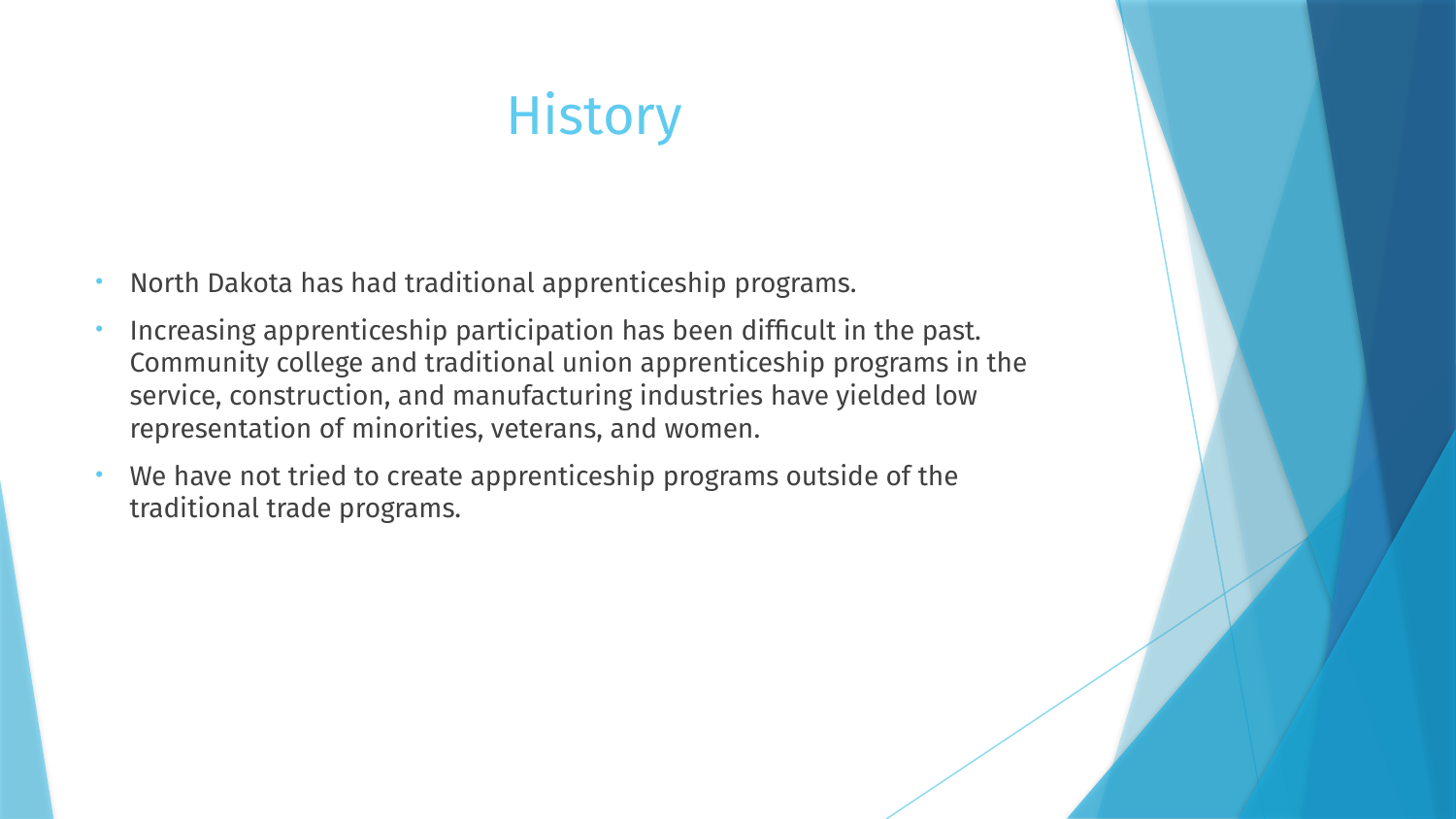

# History
North Dakota has had traditional apprenticeship programs.
Increasing apprenticeship participation has been difficult in the past.  Community college and traditional union apprenticeship programs in the service, construction, and manufacturing industries have yielded low representation of minorities, veterans, and women.
We have not tried to create apprenticeship programs outside of the traditional trade programs.